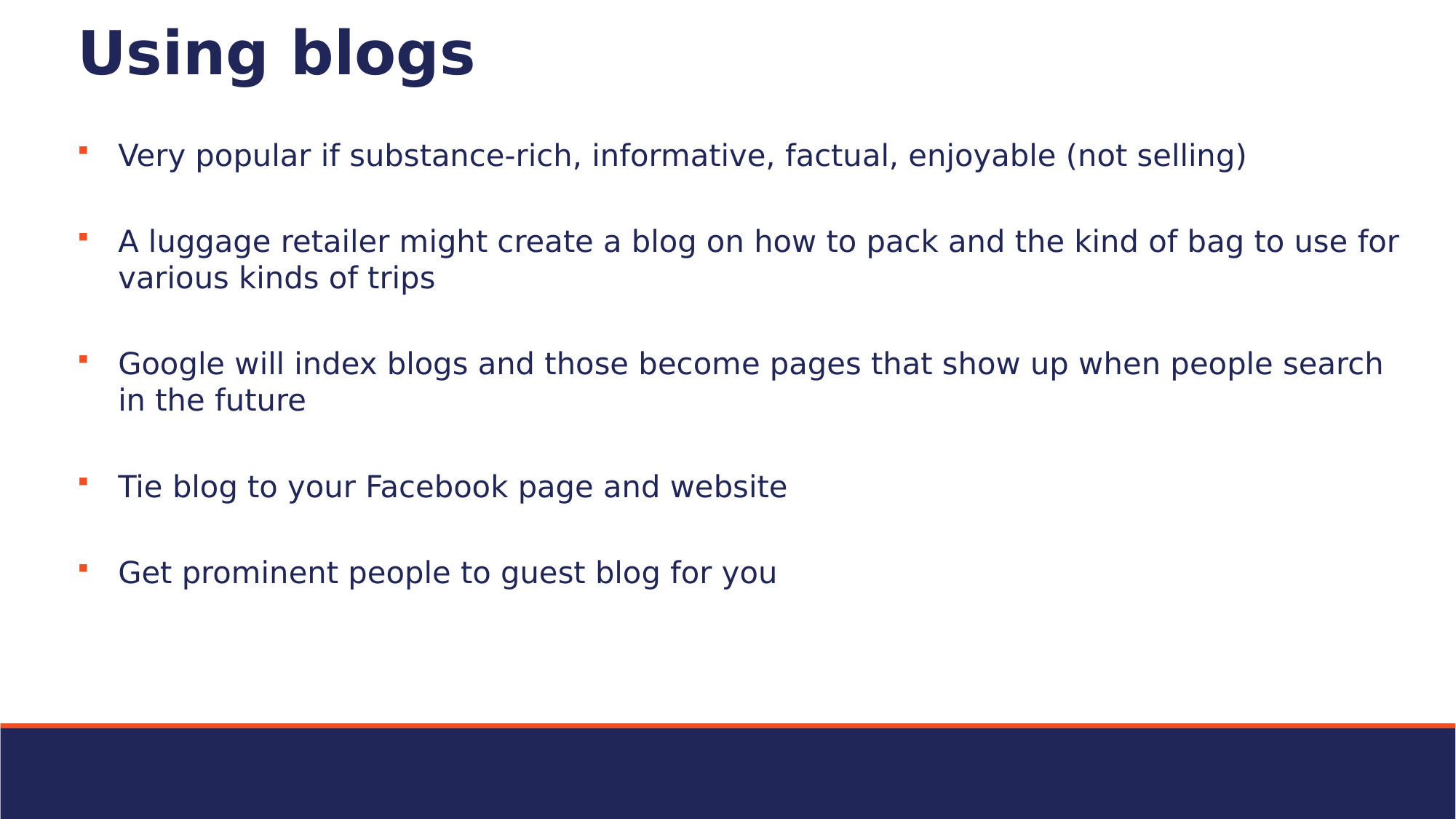

# Using blogs
Very popular if substance-rich, informative, factual, enjoyable (not selling)

A luggage retailer might create a blog on how to pack and the kind of bag to use for various kinds of trips

Google will index blogs and those become pages that show up when people search in the future

Tie blog to your Facebook page and website

Get prominent people to guest blog for you